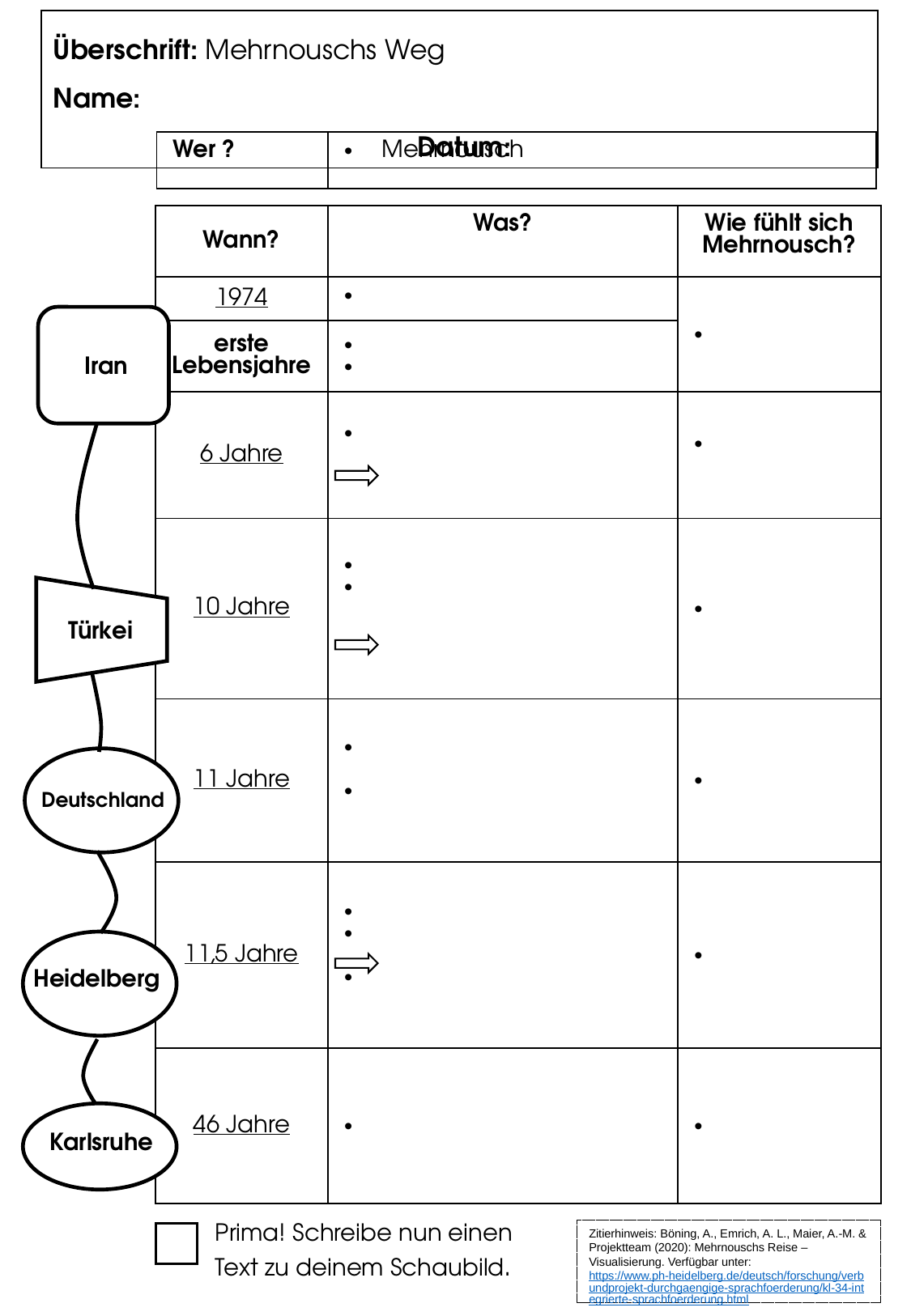

Überschrift: Mehrnouschs Weg
Name: 									Datum:
| Wer ? | Mehrnousch |
| --- | --- |
| Wann? | Was? | Wie fühlt sich Mehrnousch? |
| --- | --- | --- |
| 1974 |  |  |
| erste Lebensjahre |  |  |
| 6 Jahre |  |  |
| 10 Jahre |  |  |
| 11 Jahre |  |  |
| 11,5 Jahre |  |  |
| 46 Jahre |  |  |

Iran

Türkei
10

Deutschland

Heidelberg

Karlsruhe
Prima! Schreibe nun einen Text zu deinem Schaubild.
Zitierhinweis: Böning, A., Emrich, A. L., Maier, A.-M. & Projektteam (2020): Mehrnouschs Reise – Visualisierung. Verfügbar unter: https://www.ph-heidelberg.de/deutsch/forschung/verbundprojekt-durchgaengige-sprachfoerderung/kl-34-integrierte-sprachfoerderung.html